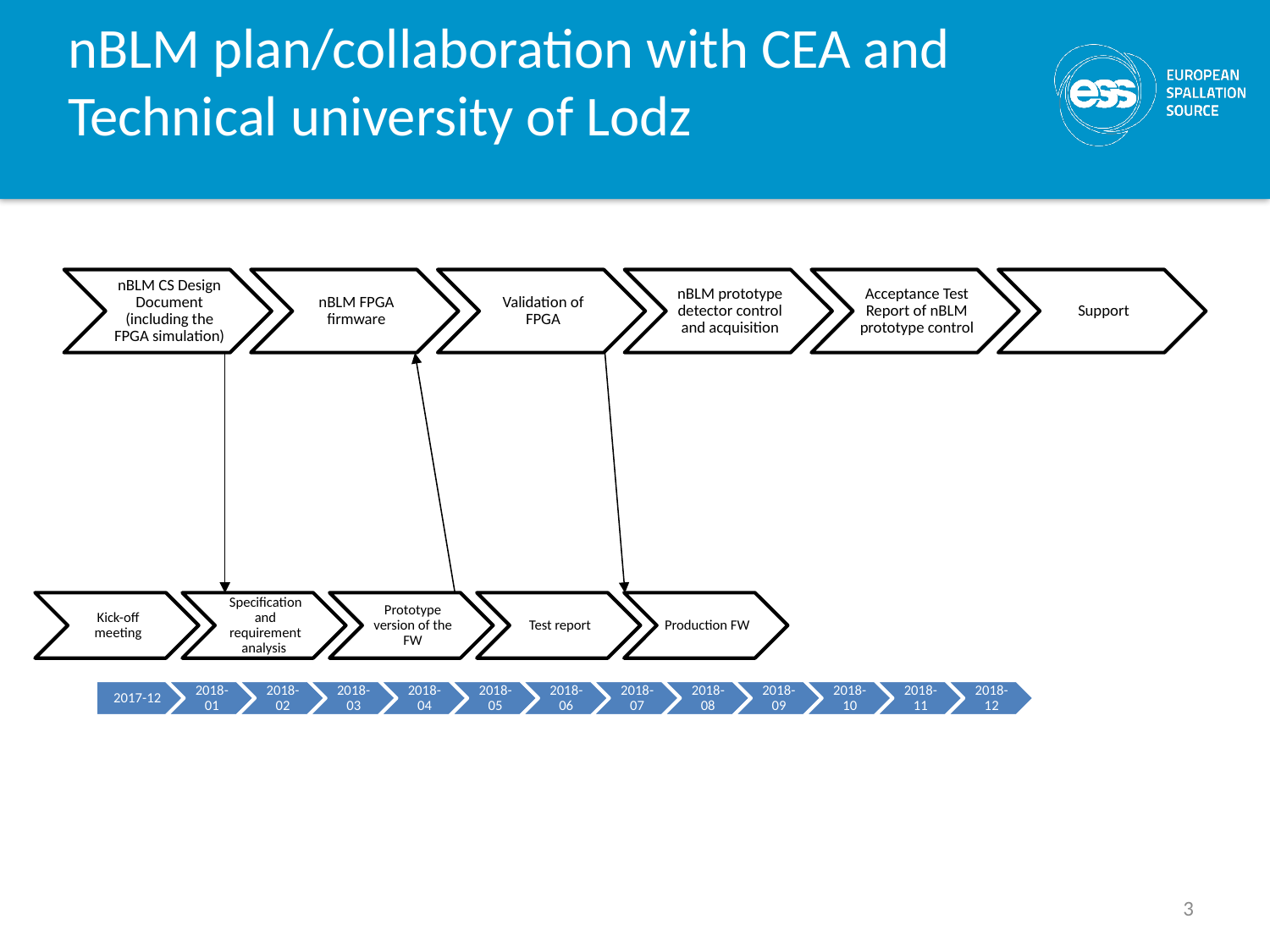

# nBLM plan/collaboration with CEA and Technical university of Lodz
nBLM CS Design Document (including the FPGA simulation)
nBLM FPGA firmware
Validation of FPGA
nBLM prototype detector control and acquisition
Acceptance Test Report of nBLM prototype control
Support
2017-12
2018-01
2018-02
2018-03
2018-04
2018-05
2018-06
2018-07
2018-08
2018-09
2018-10
2018-11
2018-12
Kick-off meeting
Specification and requirement analysis
Prototype version of the FW
Test report
Production FW
3